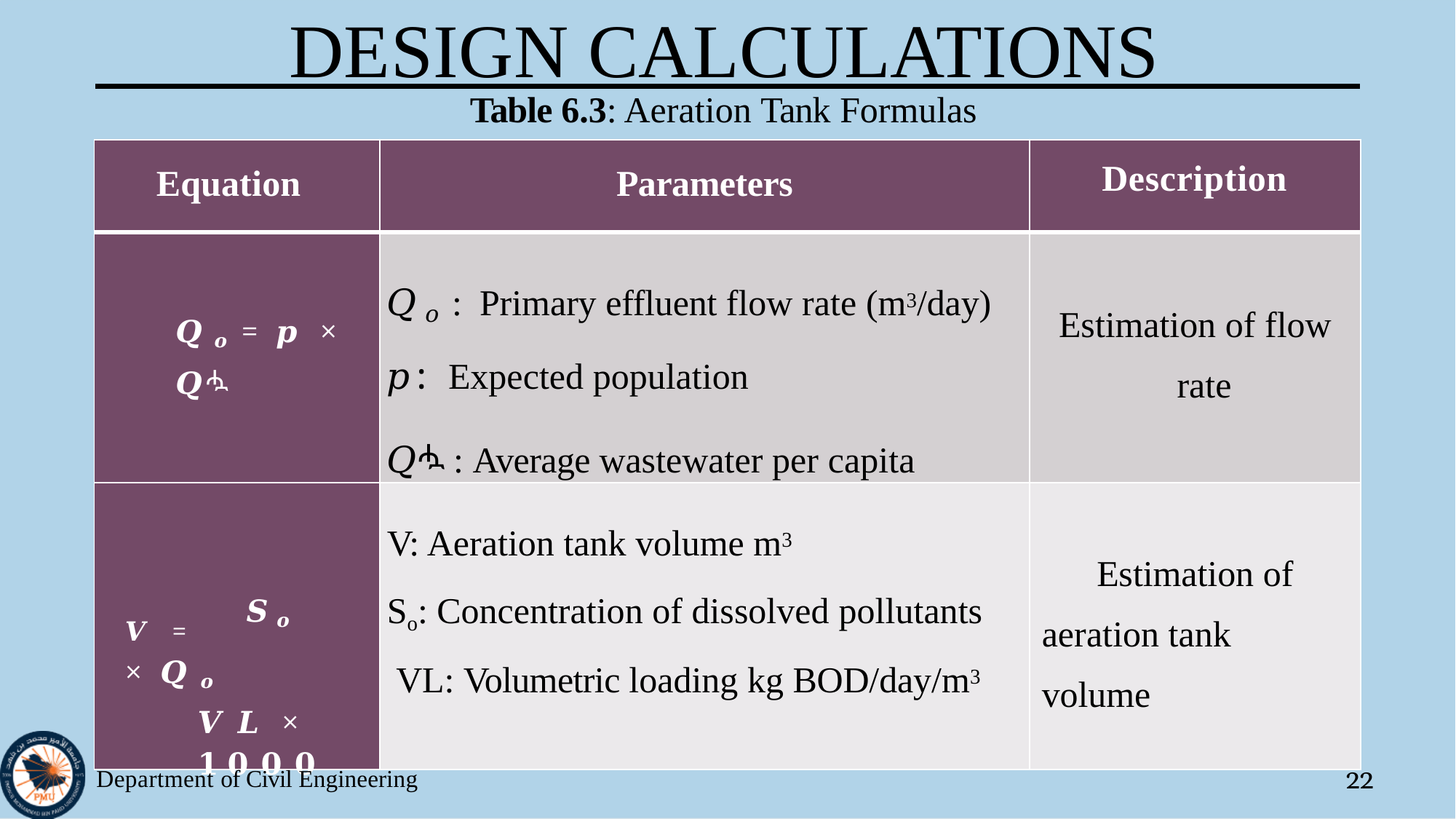

# DESIGN CALCULATIONS
Table 6.3: Aeration Tank Formulas

| Equation | Parameters | Description |
| --- | --- | --- |
| 𝑸𝒐= 𝒑 × 𝑸ሗ | 𝑄𝑜: Primary effluent flow rate (m3/day) 𝑝: Expected population 𝑄ሗ : Average wastewater per capita | Estimation of flow rate |
| 𝑽 = 𝑺𝒐 × 𝑸𝒐 𝑽𝑳 × 𝟏𝟎𝟎𝟎 | V: Aeration tank volume m3 So: Concentration of dissolved pollutants VL: Volumetric loading kg BOD/day/m3 | Estimation of aeration tank volume |

Department of Civil Engineering
22